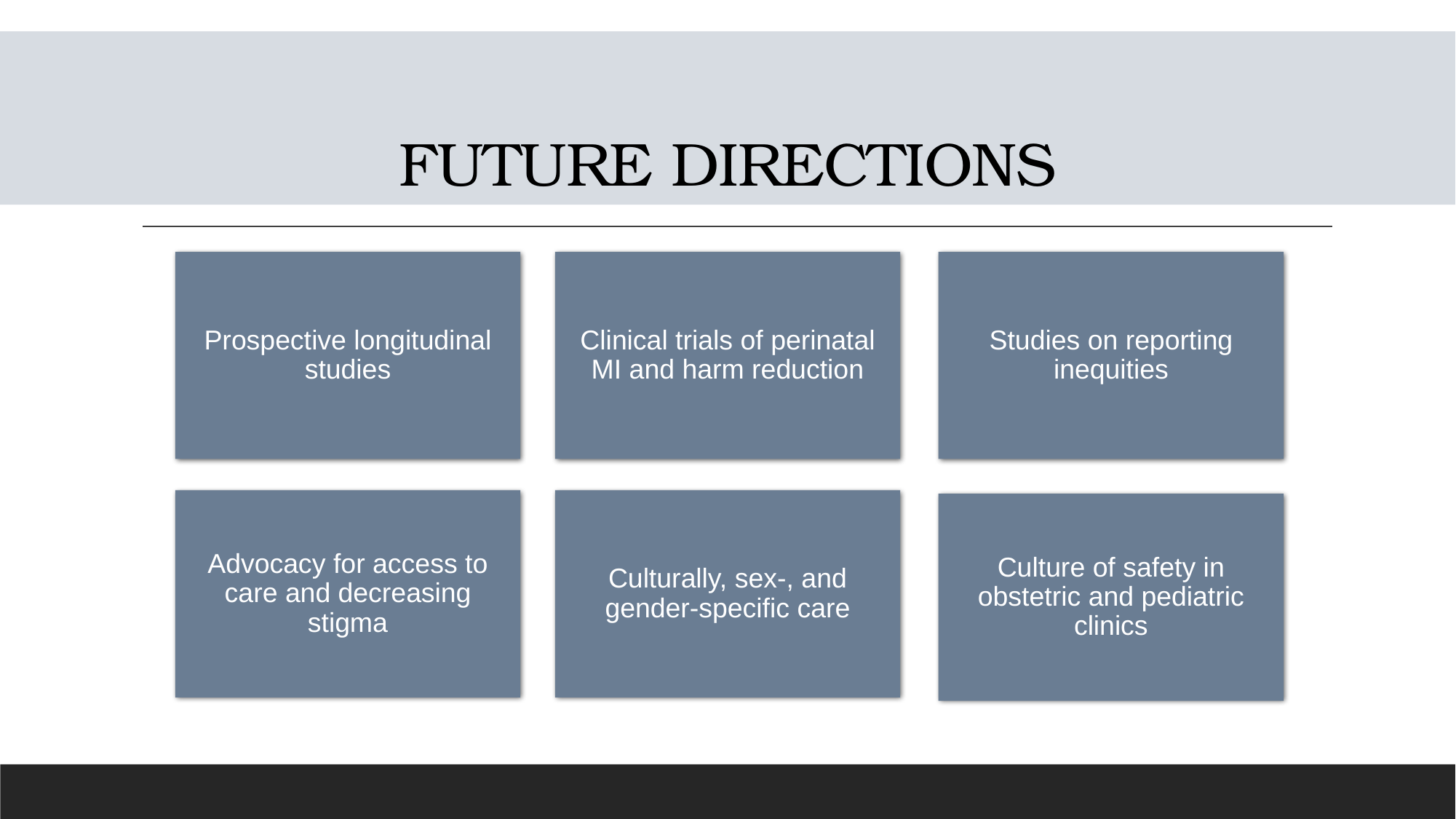

FUTURE DIRECTIONS
Prospective longitudinal studies
Clinical trials of perinatal MI and harm reduction
Studies on reporting inequities
Advocacy for access to care and decreasing stigma
Culturally, sex-, and gender-specific care
Culture of safety in obstetric and pediatric clinics